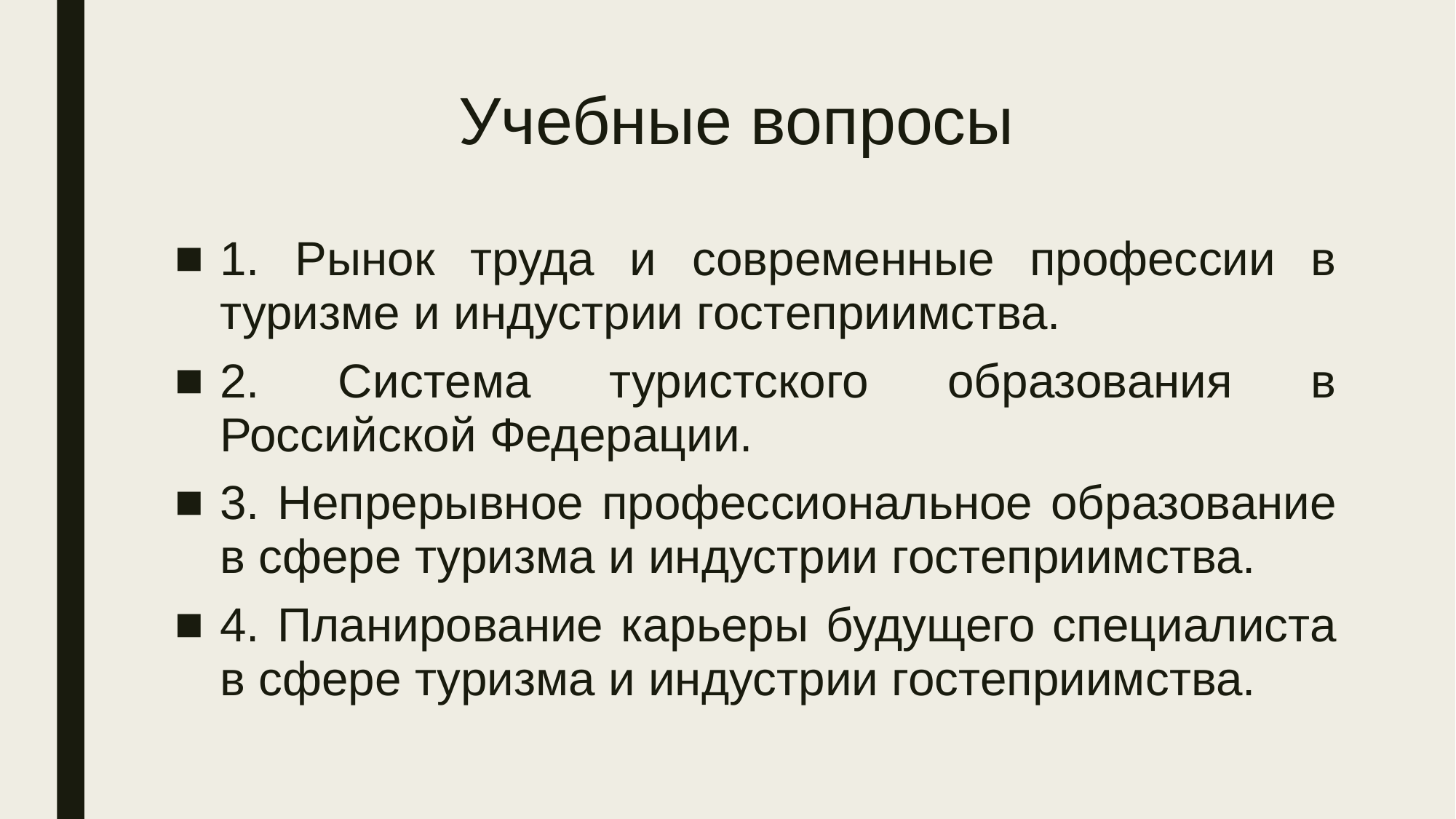

# Учебные вопросы

1. Рынок труда и современные профессии в туризме и индустрии гостеприимства.
2. Система туристского образования в Российской Федерации.
3. Непрерывное профессиональное образование в сфере туризма и индустрии гостеприимства.
4. Планирование карьеры будущего специалиста в сфере туризма и индустрии гостеприимства.